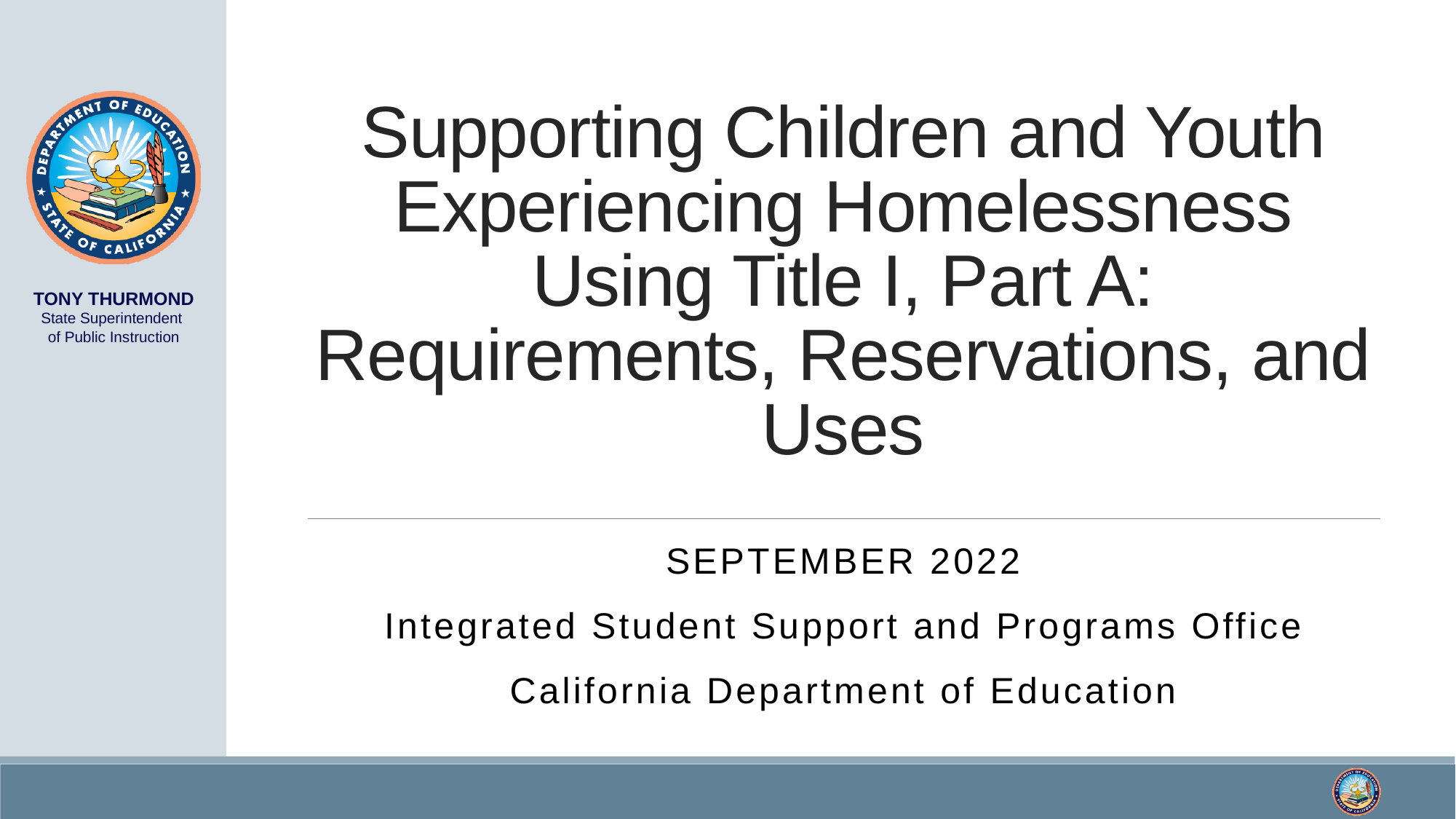

# Supporting Children and Youth Experiencing Homelessness Using Title I, Part A: Requirements, Reservations, and Uses
September 2022
Integrated Student Support and Programs Office
California Department of Education